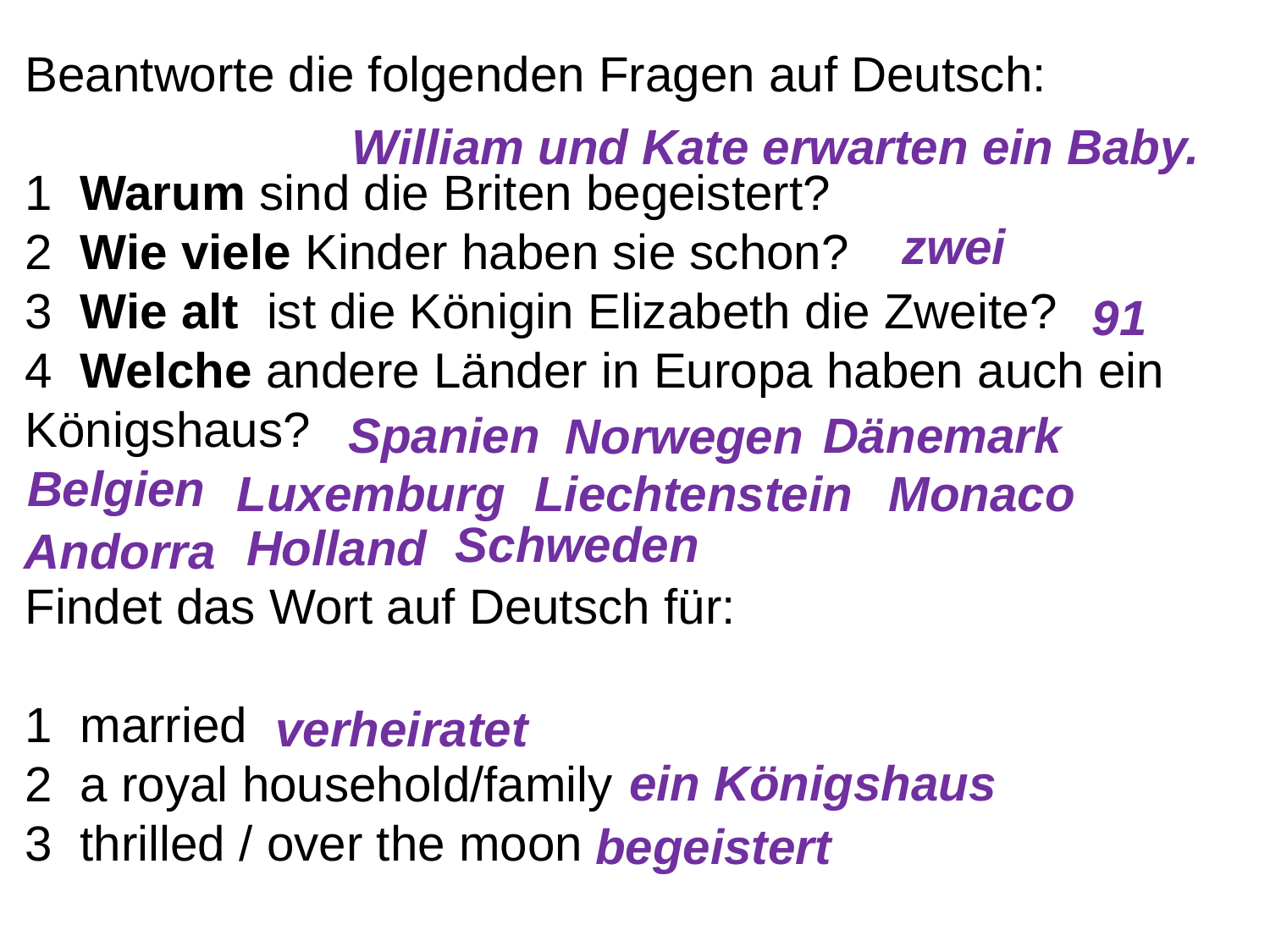

Beantworte die folgenden Fragen auf Deutsch:
1  Warum sind die Briten begeistert?
2  Wie viele Kinder haben sie schon?
3  Wie alt  ist die Königin Elizabeth die Zweite?
4  Welche andere Länder in Europa haben auch ein Königshaus?
Findet das Wort auf Deutsch für:
1  married
2  a royal household/family
3  thrilled / over the moon
William und Kate erwarten ein Baby.
zwei
91
Spanien
Dänemark
Norwegen
Belgien
Luxemburg
Liechtenstein
Monaco
Schweden
Holland
Andorra
verheiratet
ein Königshaus
begeistert